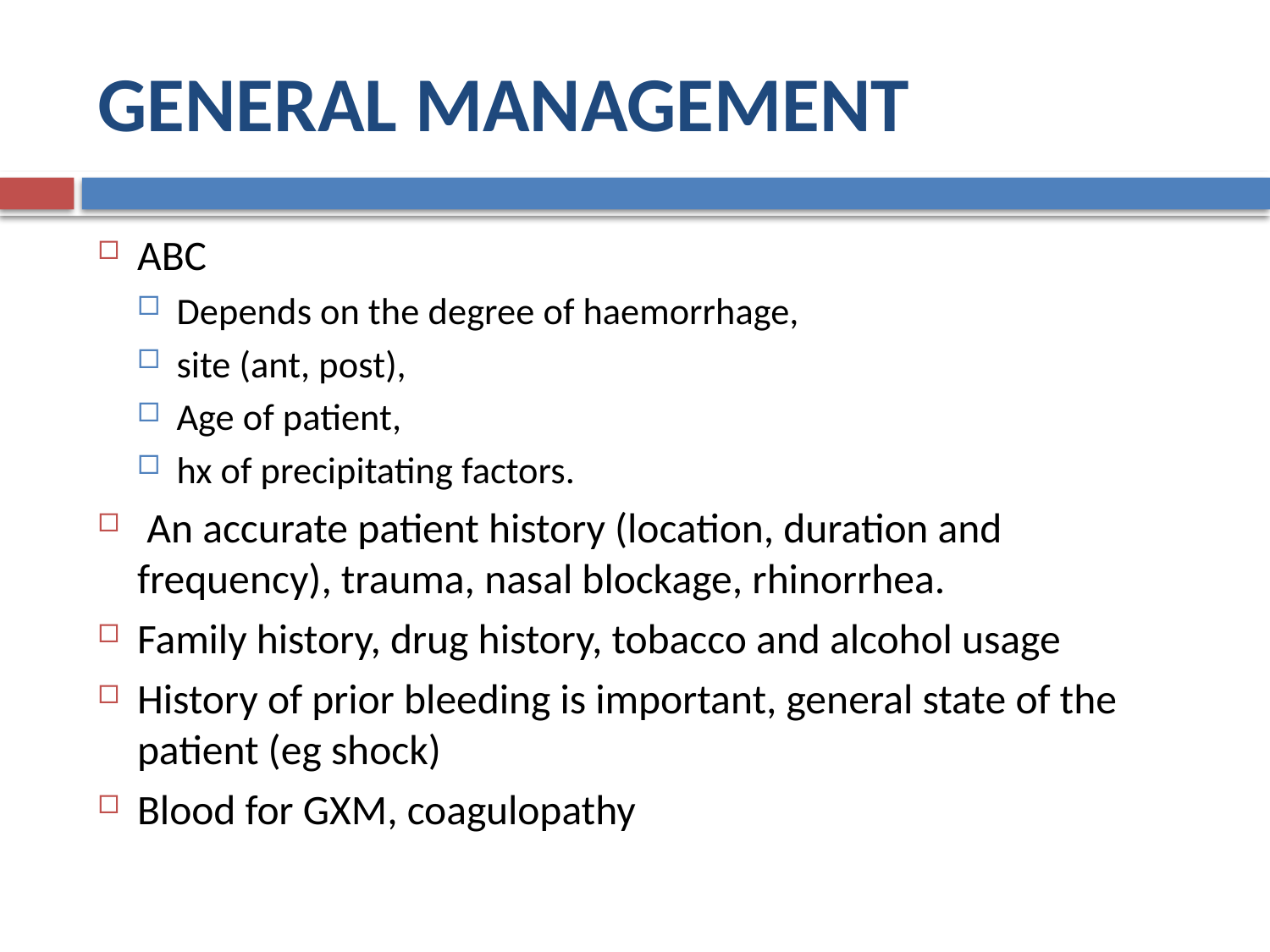

# GENERAL MANAGEMENT
ABC
Depends on the degree of haemorrhage,
site (ant, post),
Age of patient,
hx of precipitating factors.
 An accurate patient history (location, duration and frequency), trauma, nasal blockage, rhinorrhea.
Family history, drug history, tobacco and alcohol usage
History of prior bleeding is important, general state of the patient (eg shock)
Blood for GXM, coagulopathy